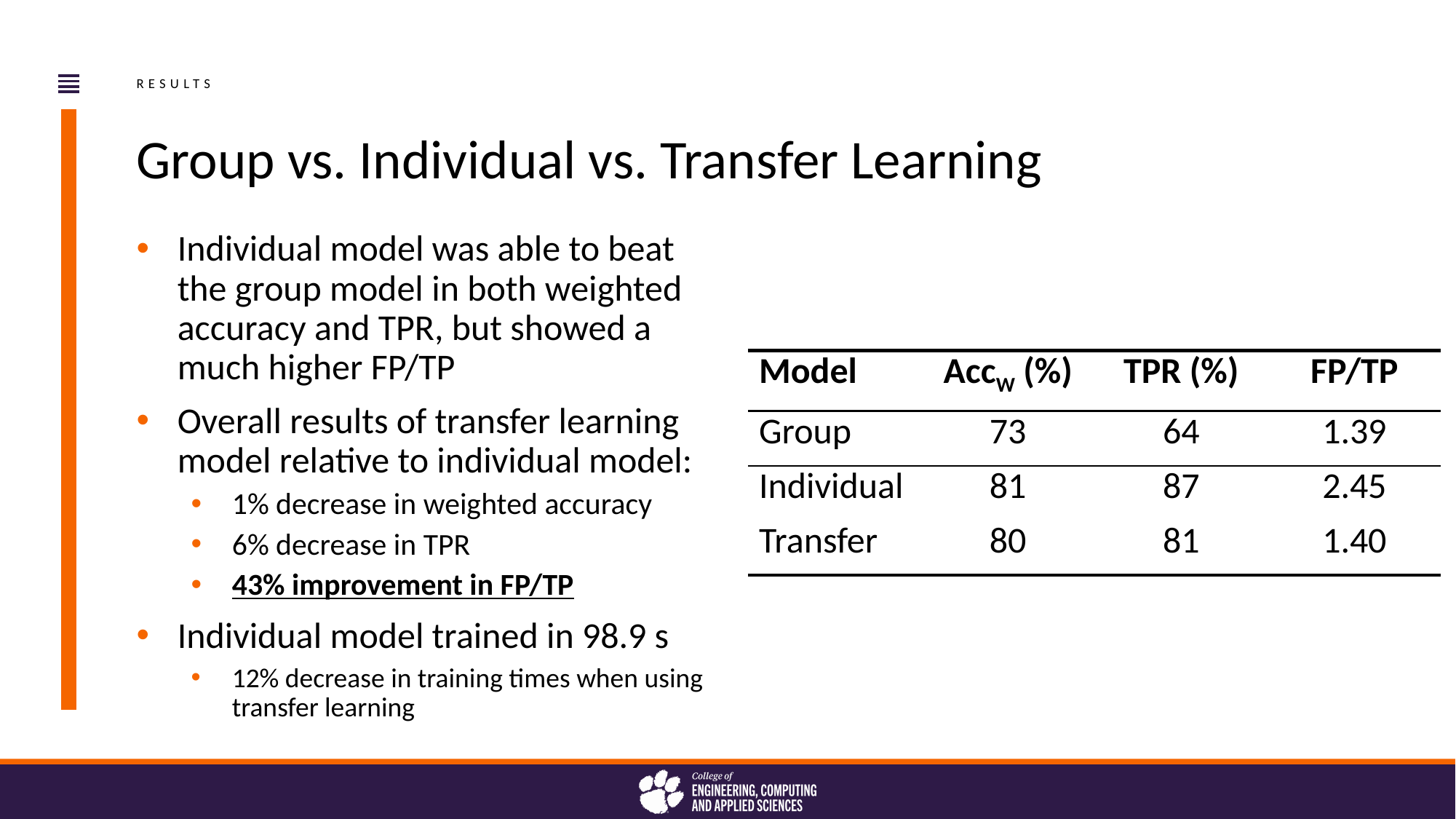

RESULTS
Group vs. Individual vs. Transfer Learning
Individual model was able to beat the group model in both weighted accuracy and TPR, but showed a much higher FP/TP
Overall results of transfer learning model relative to individual model:
1% decrease in weighted accuracy
6% decrease in TPR
43% improvement in FP/TP
Individual model trained in 98.9 s
12% decrease in training times when using transfer learning
| Model | AccW (%) | TPR (%) | FP/TP |
| --- | --- | --- | --- |
| Group | 73 | 64 | 1.39 |
| Individual | 81 | 87 | 2.45 |
| Transfer | 80 | 81 | 1.40 |